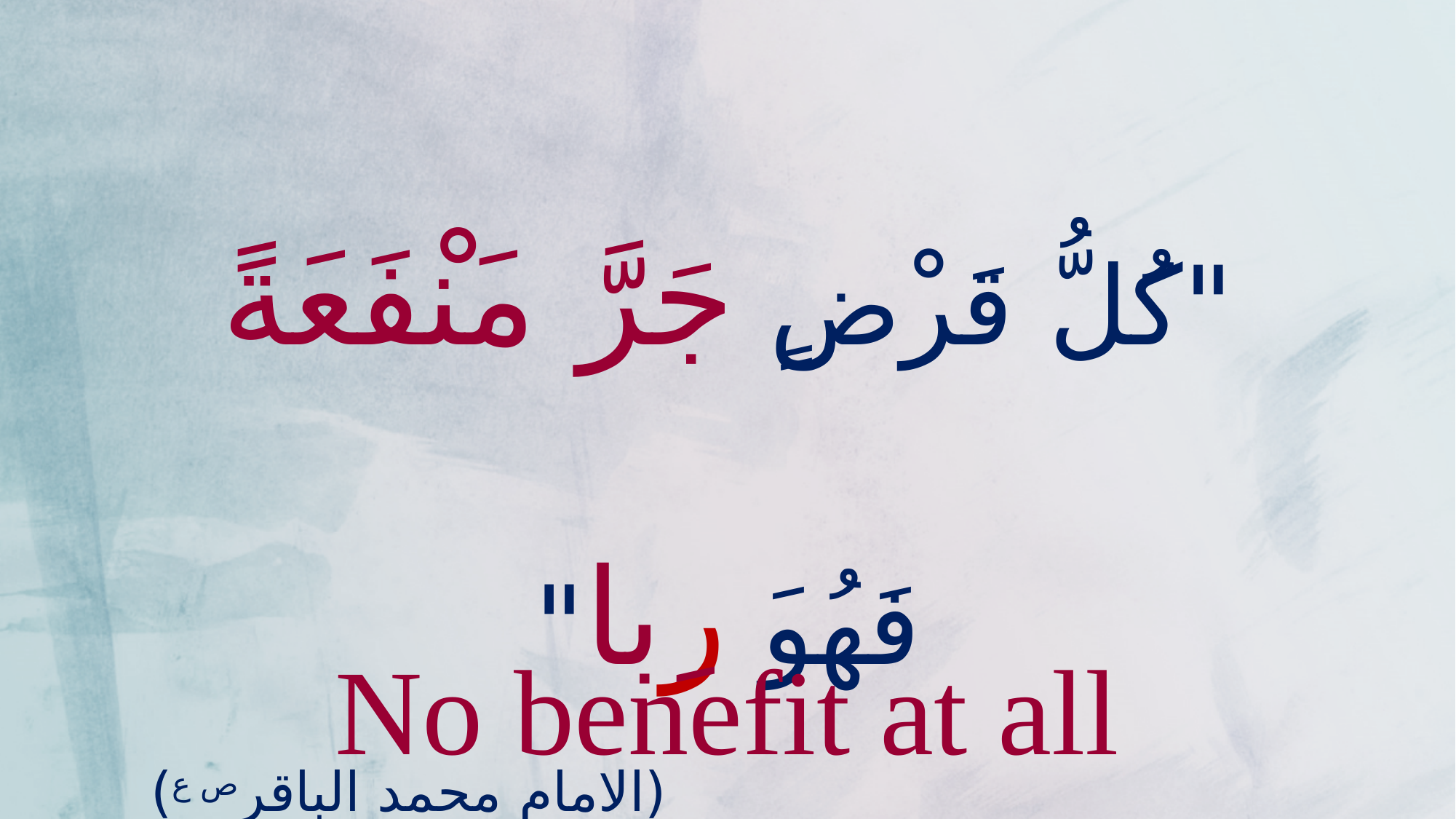

"كُلُّ قَرْضٍ جَرَّ مَنْفَعَةً فَهُوَ رِبا"
(الامام محمد الباقرص ع)
No benefit at all